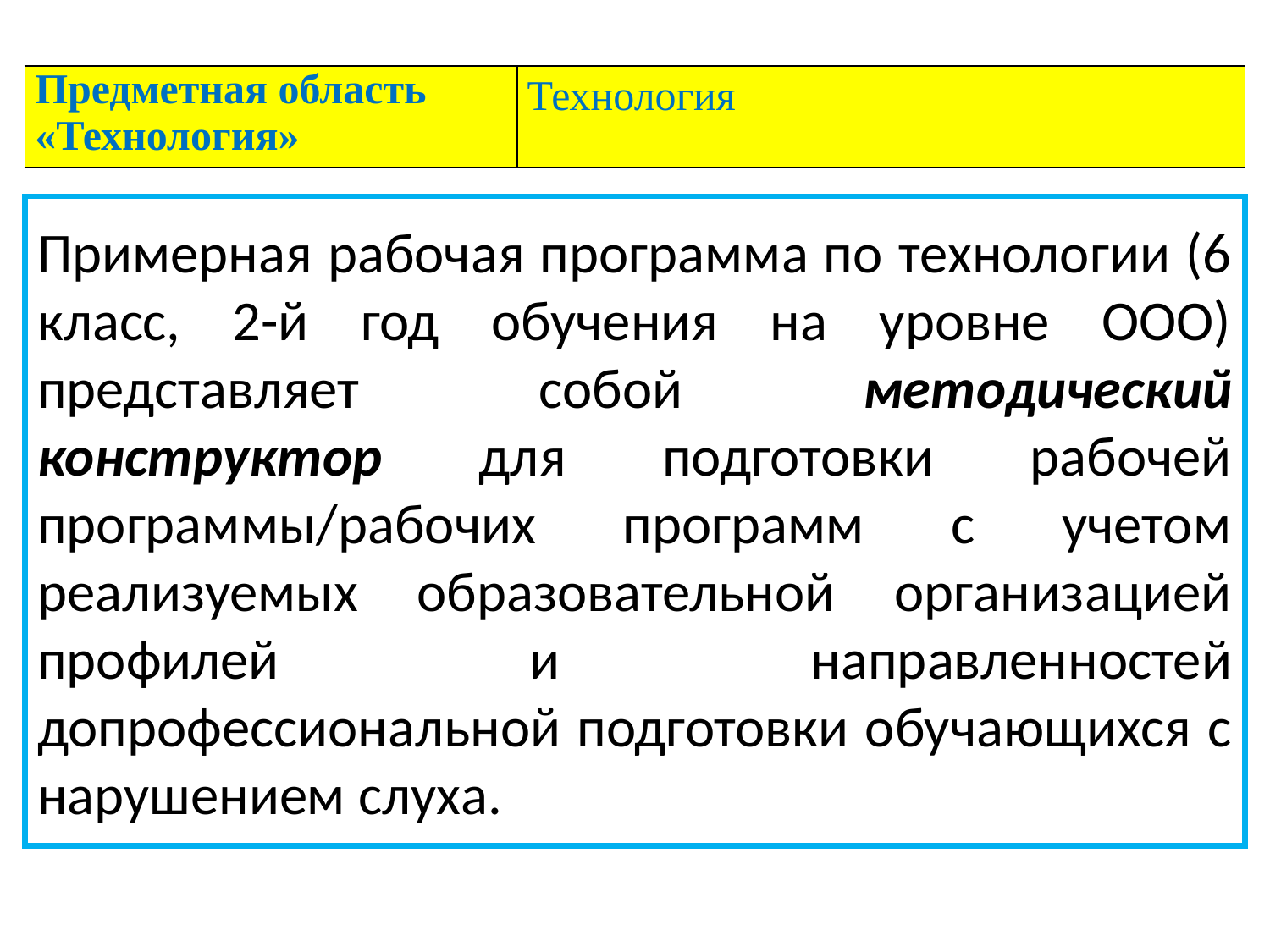

| Предметная область «Технология» | Технология |
| --- | --- |
Примерная рабочая программа по технологии (6 класс, 2-й год обучения на уровне ООО) представляет собой методический конструктор для подготовки рабочей программы/рабочих программ с учетом реализуемых образовательной организацией профилей и направленностей допрофессиональной подготовки обучающихся с нарушением слуха.